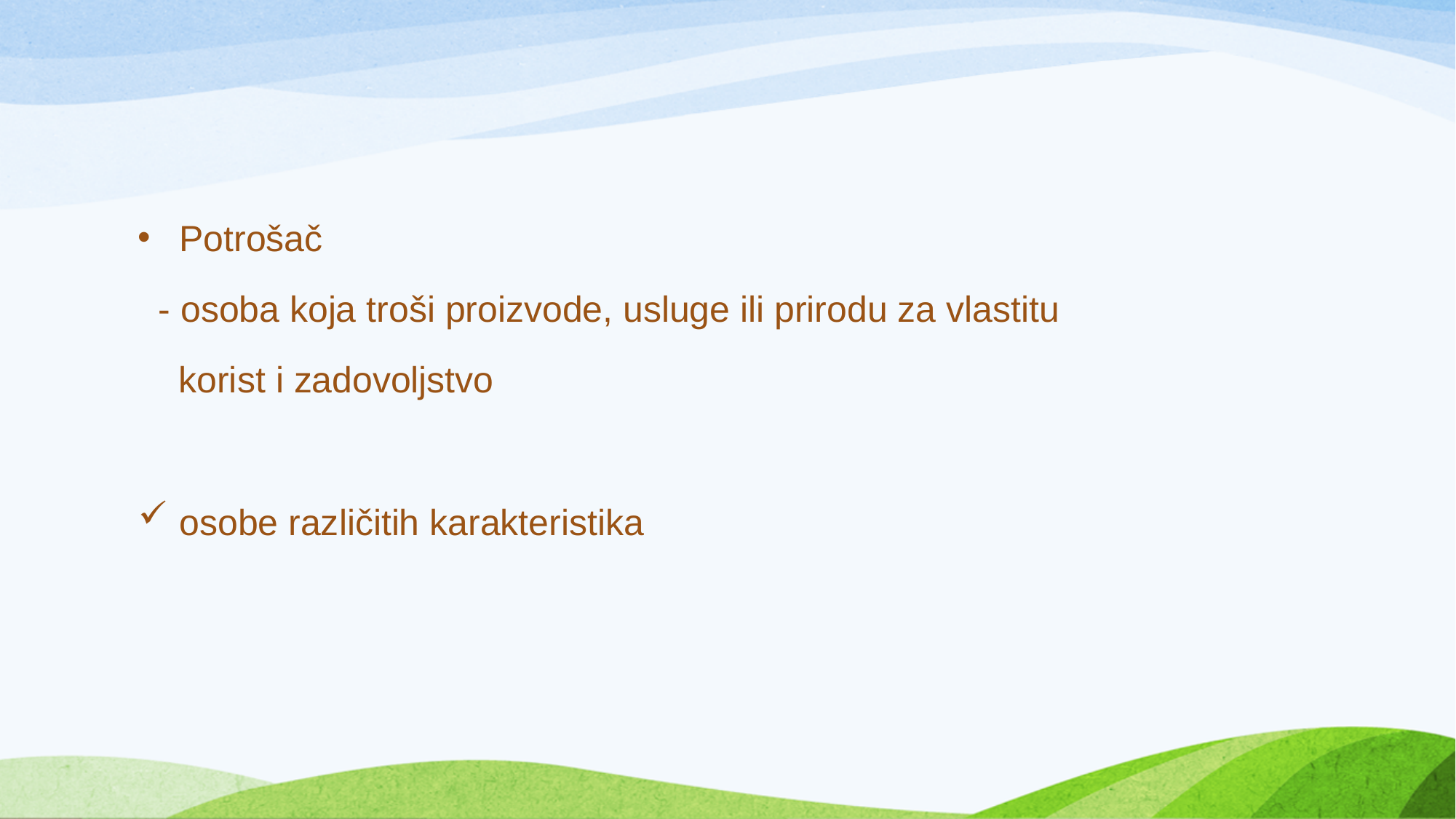

#
Potrošač
  - osoba koja troši proizvode, usluge ili prirodu za vlastitu
    korist i zadovoljstvo

osobe različitih karakteristika